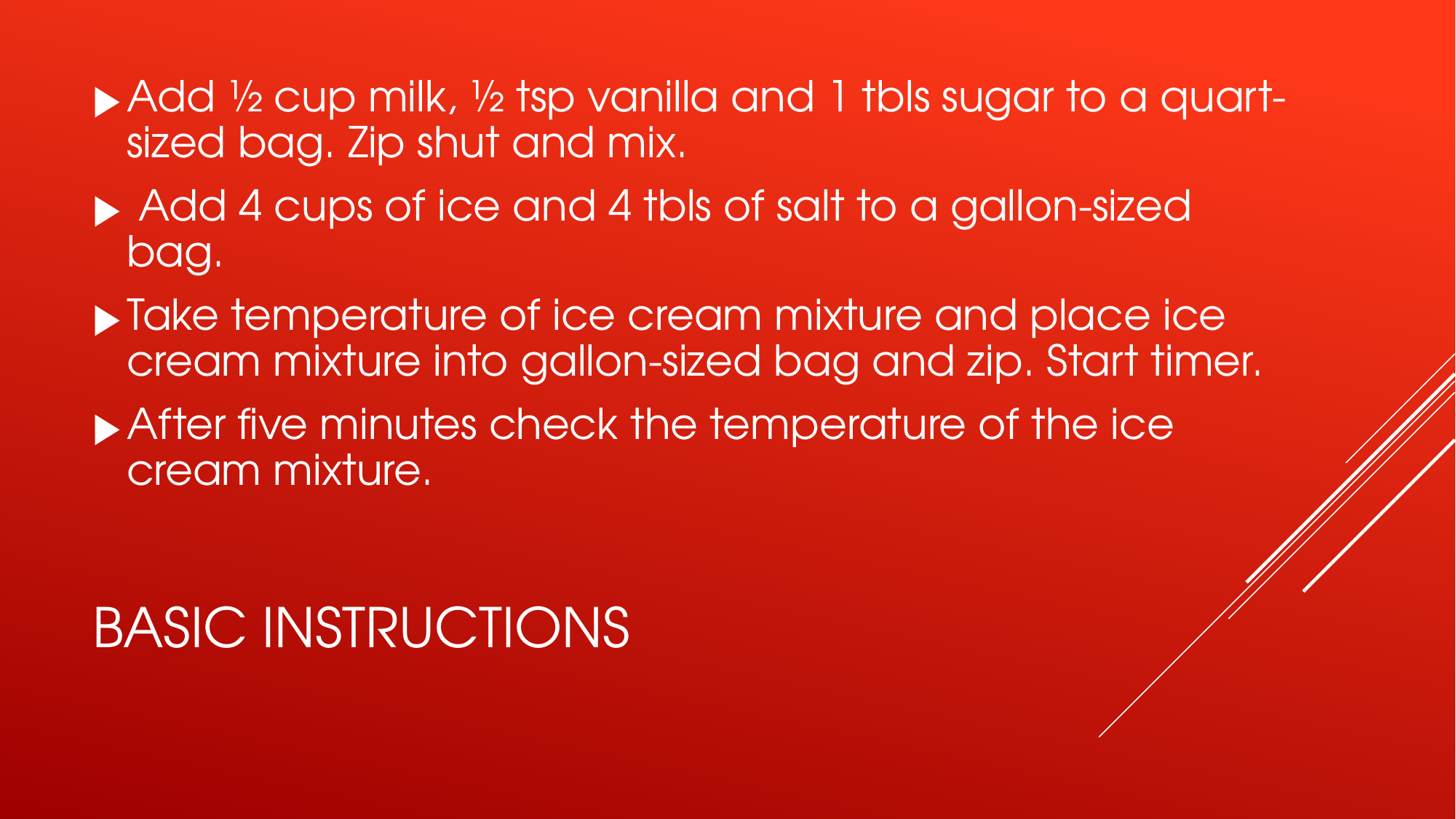

Add ½ cup milk, ½ tsp vanilla and 1 tbls sugar to a quart-sized bag. Zip shut and mix.
 Add 4 cups of ice and 4 tbls of salt to a gallon-sized bag.
Take temperature of ice cream mixture and place ice cream mixture into gallon-sized bag and zip. Start timer.
After five minutes check the temperature of the ice cream mixture.

# BASIC INSTRUCTIONS